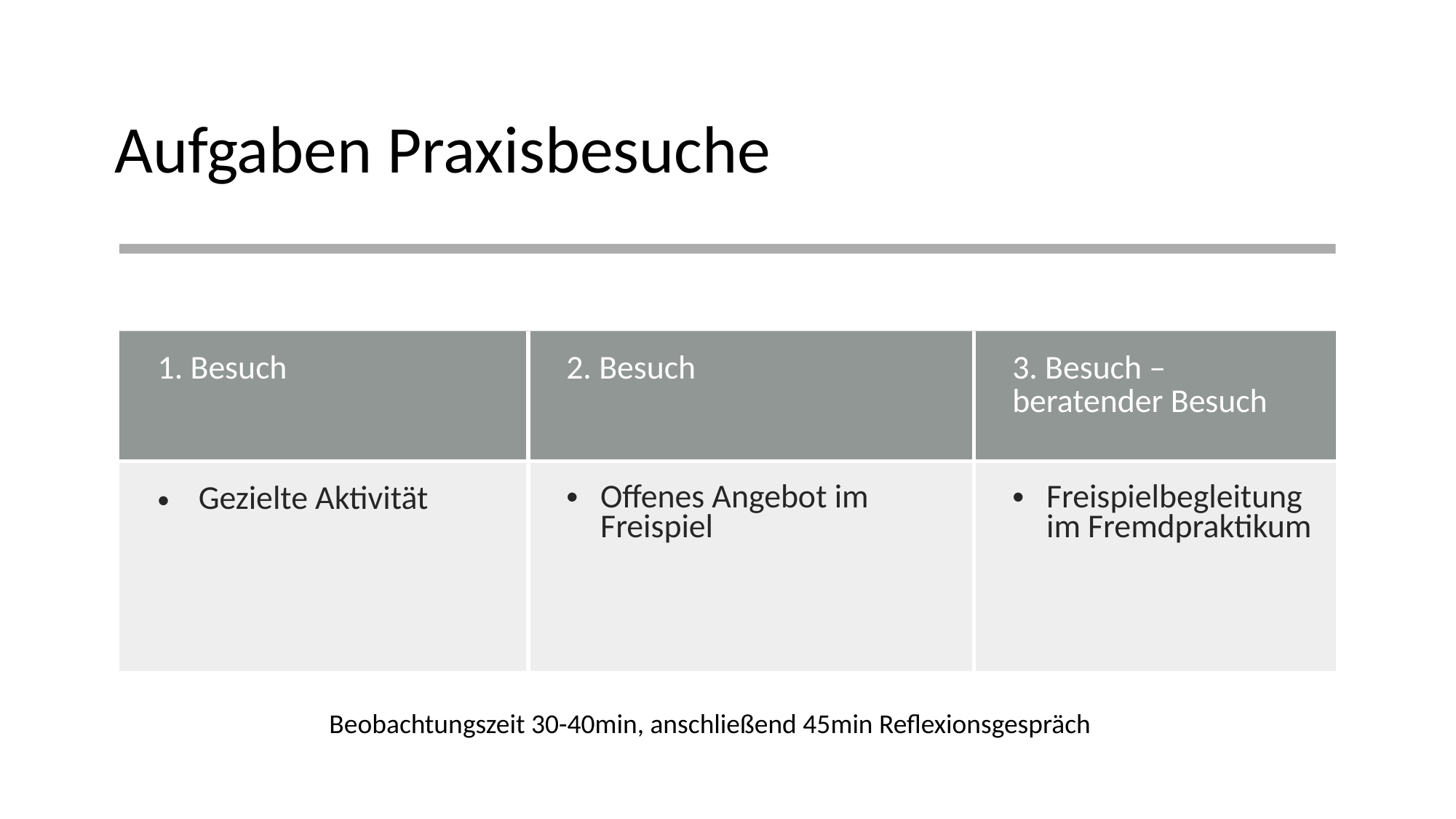

# Aufgaben Praxisbesuche

| 1. Besuch | 2. Besuch | 3. Besuch – beratender Besuch |
| --- | --- | --- |
| Gezielte Aktivität | Offenes Angebot im Freispiel | Freispielbegleitung im Fremdpraktikum |
Beobachtungszeit 30-40min, anschließend 45min Reflexionsgespräch